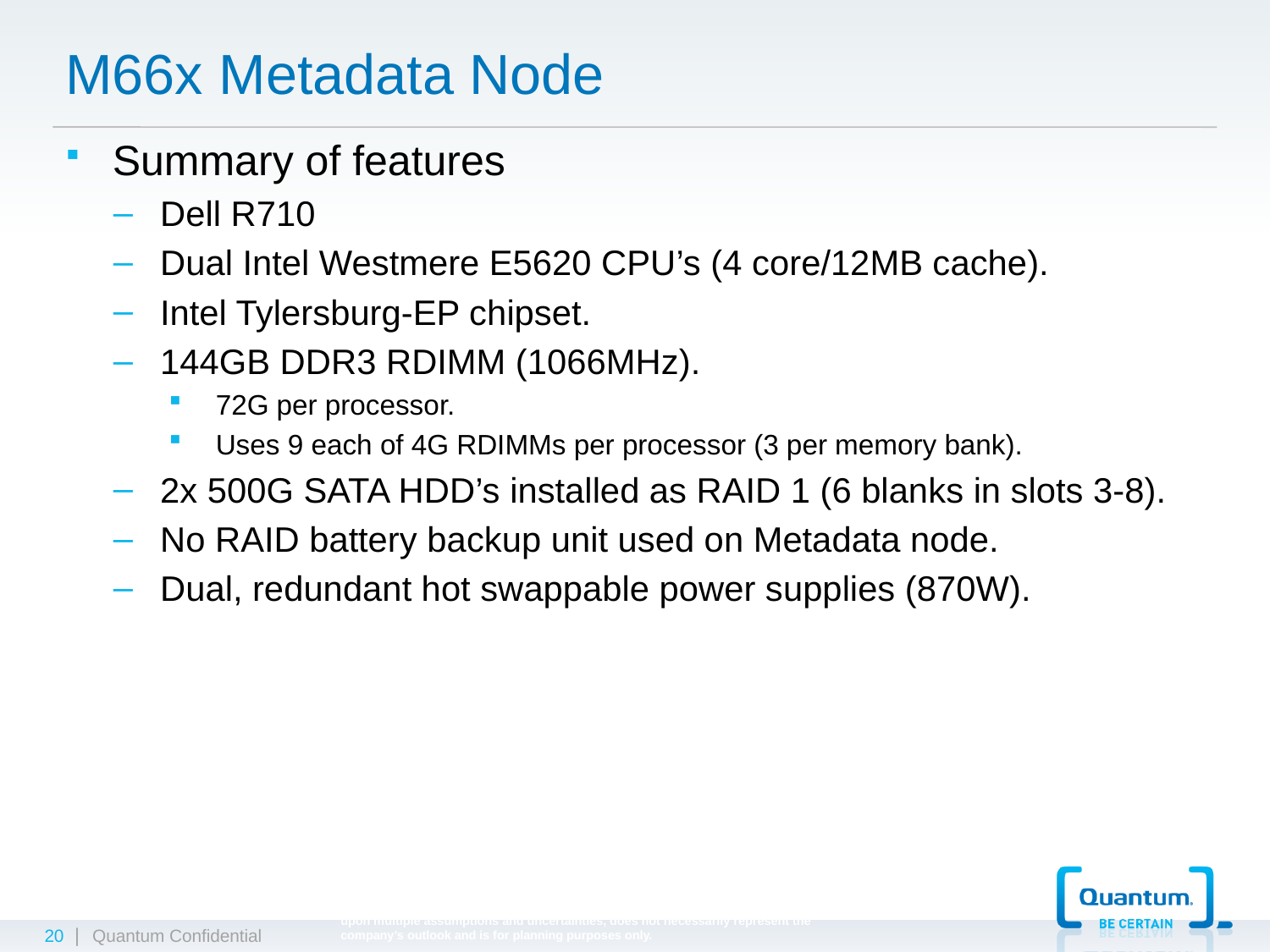

M66x Metadata Node
Summary of features
Dell R710
Dual Intel Westmere E5620 CPU’s (4 core/12MB cache).
Intel Tylersburg-EP chipset.
144GB DDR3 RDIMM (1066MHz).
72G per processor.
Uses 9 each of 4G RDIMMs per processor (3 per memory bank).
2x 500G SATA HDD’s installed as RAID 1 (6 blanks in slots 3-8).
No RAID battery backup unit used on Metadata node.
Dual, redundant hot swappable power supplies (870W).

© 2009 Quantum Corporation. Company Confidential. Forward-looking information is based upon multiple assumptions and uncertainties, does not necessarily represent the company’s outlook and is for planning purposes only.
20